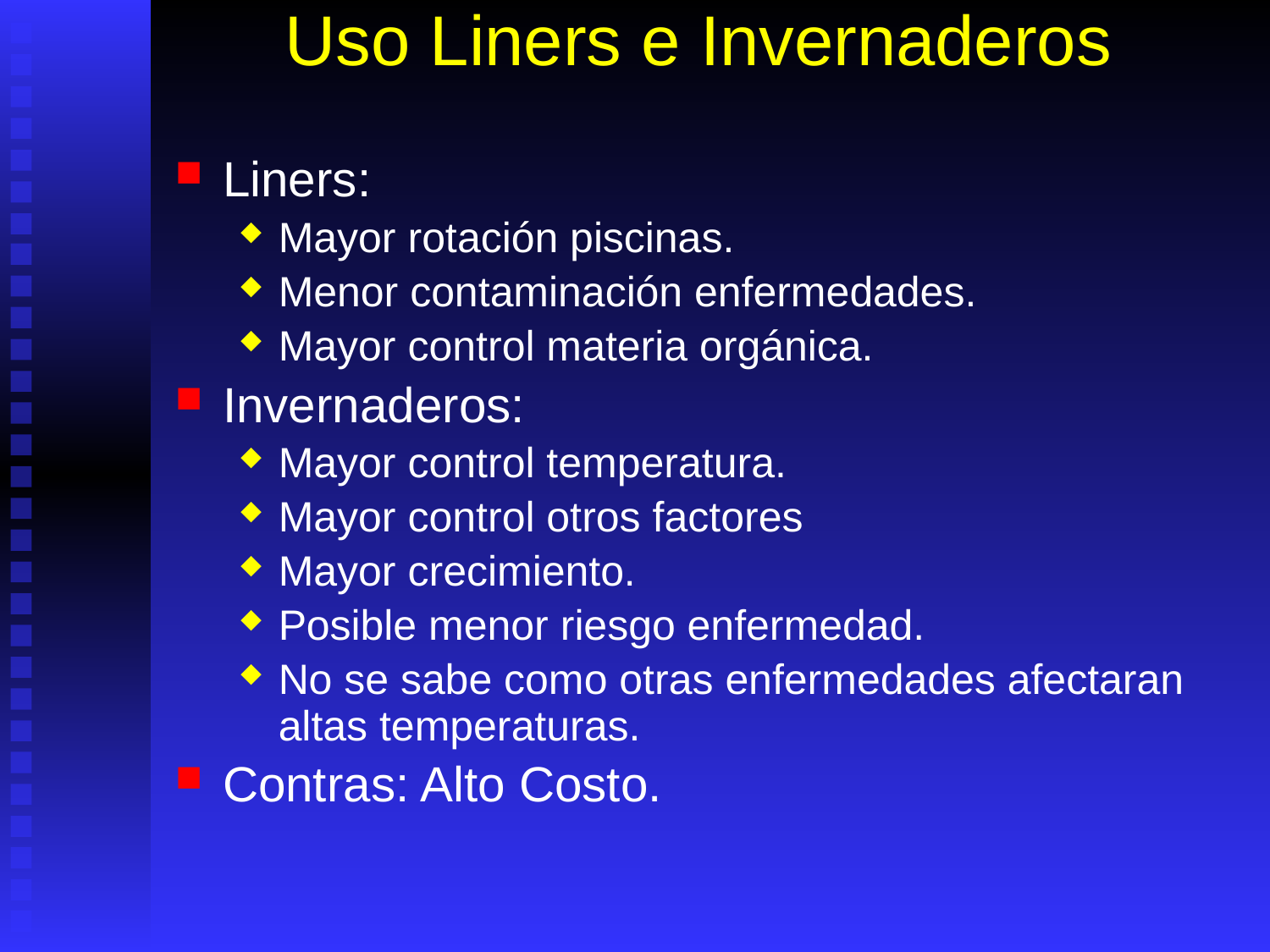

# Uso Liners e Invernaderos
Liners:
Mayor rotación piscinas.
Menor contaminación enfermedades.
Mayor control materia orgánica.
Invernaderos:
Mayor control temperatura.
Mayor control otros factores
Mayor crecimiento.
Posible menor riesgo enfermedad.
No se sabe como otras enfermedades afectaran altas temperaturas.
Contras: Alto Costo.